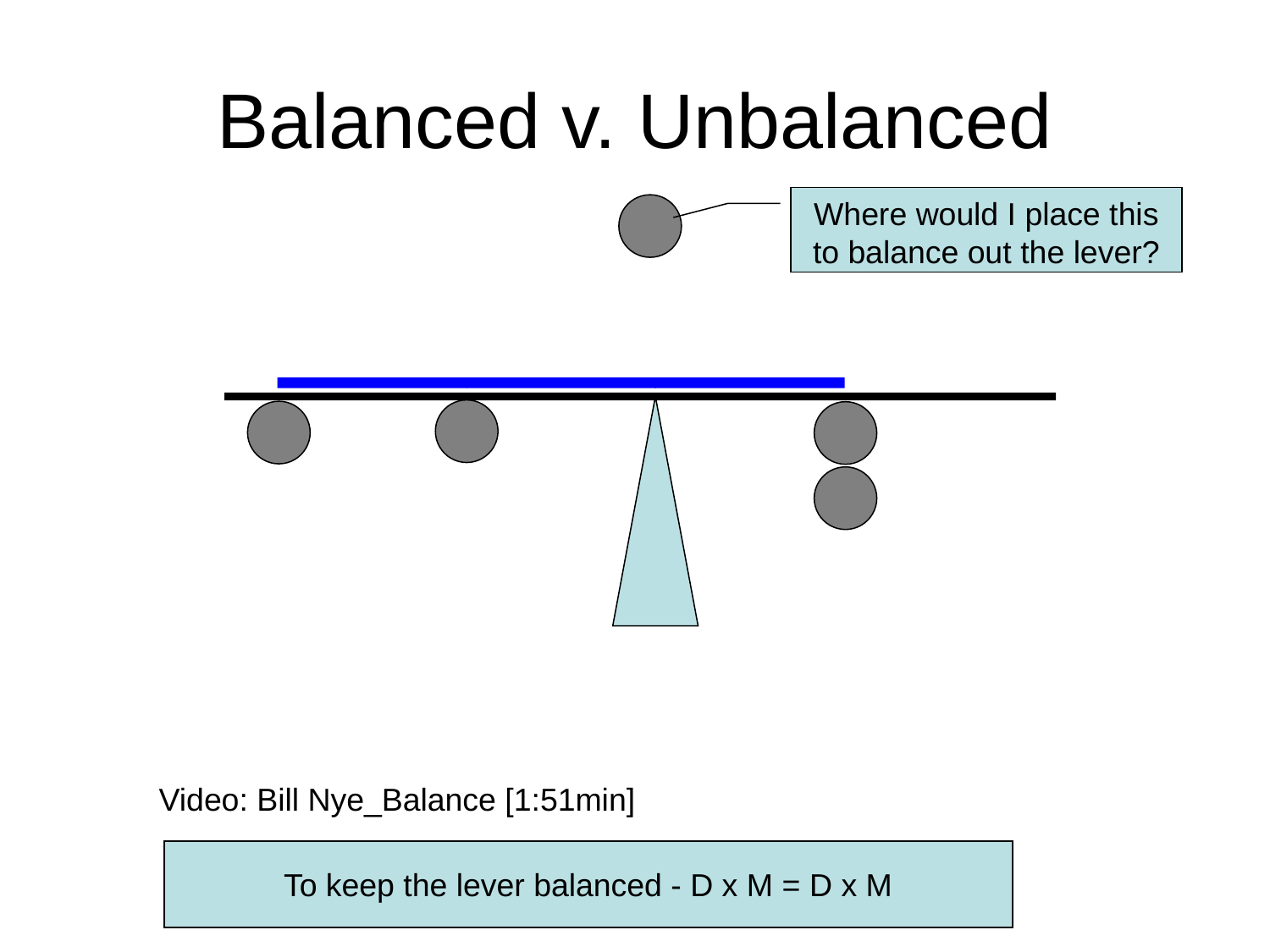

# Balanced v. Unbalanced
Where would I place this to balance out the lever?

Video: Bill Nye_Balance [1:51min]
To keep the lever balanced - D x M = D x M